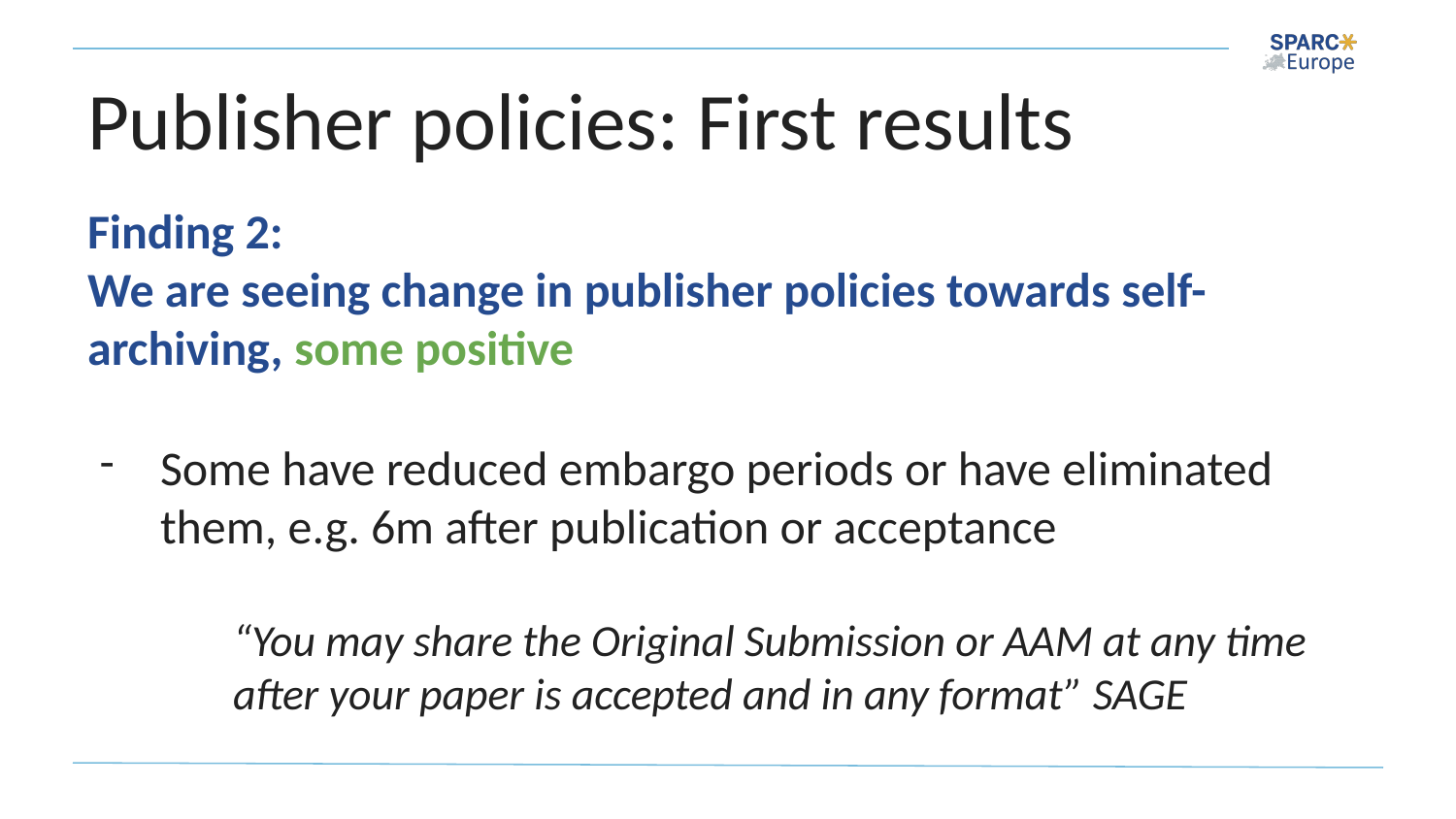

# Publisher policies: First results
Finding 2:
We are seeing change in publisher policies towards self-archiving, some positive

Some have reduced embargo periods or have eliminated them, e.g. 6m after publication or acceptance

“You may share the Original Submission or AAM at any time after your paper is accepted and in any format” SAGE